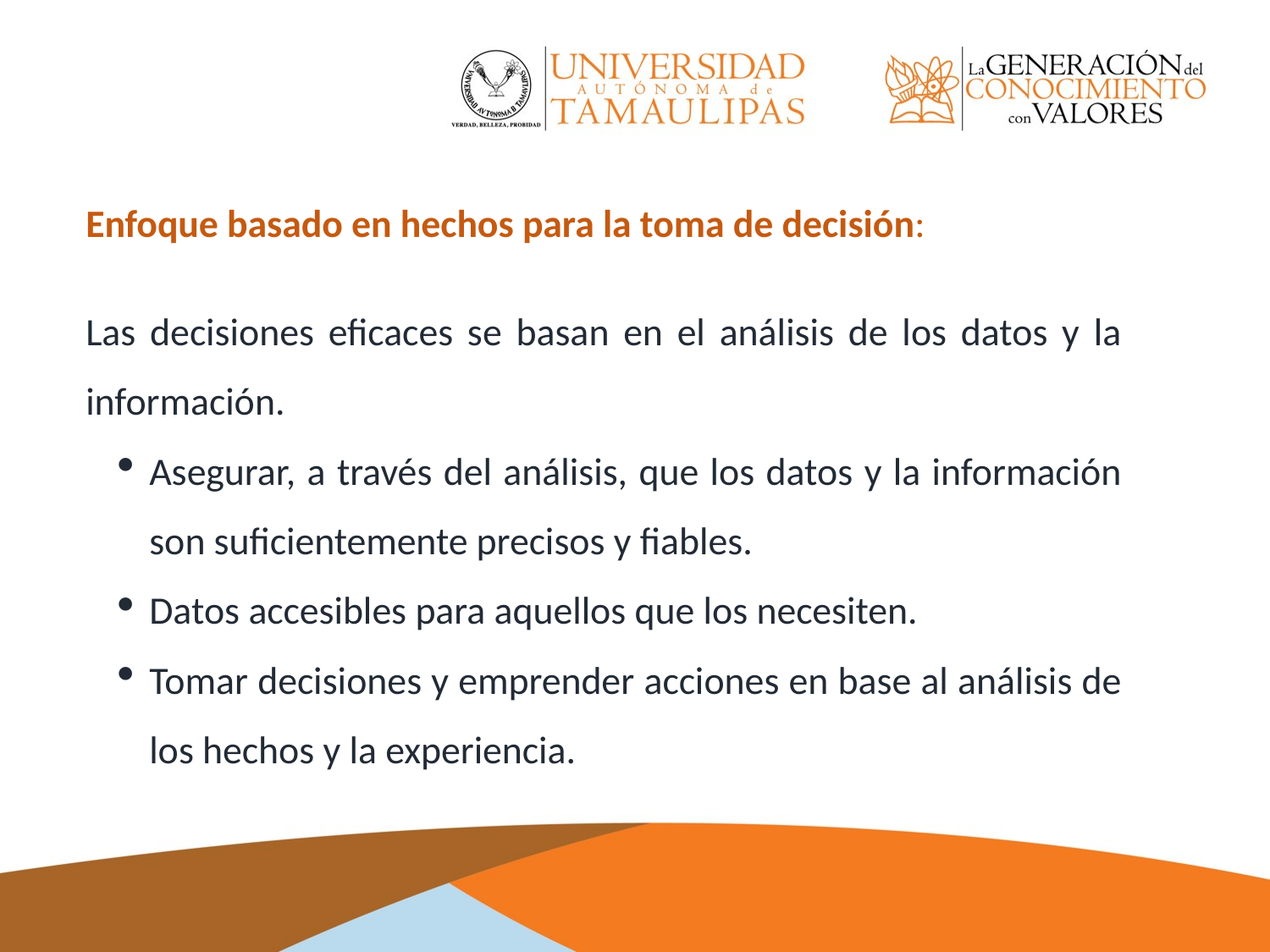

Enfoque basado en hechos para la toma de decisión:

Las decisiones eficaces se basan en el análisis de los datos y la información.
Asegurar, a través del análisis, que los datos y la información son suficientemente precisos y fiables.
Datos accesibles para aquellos que los necesiten.
Tomar decisiones y emprender acciones en base al análisis de los hechos y la experiencia.